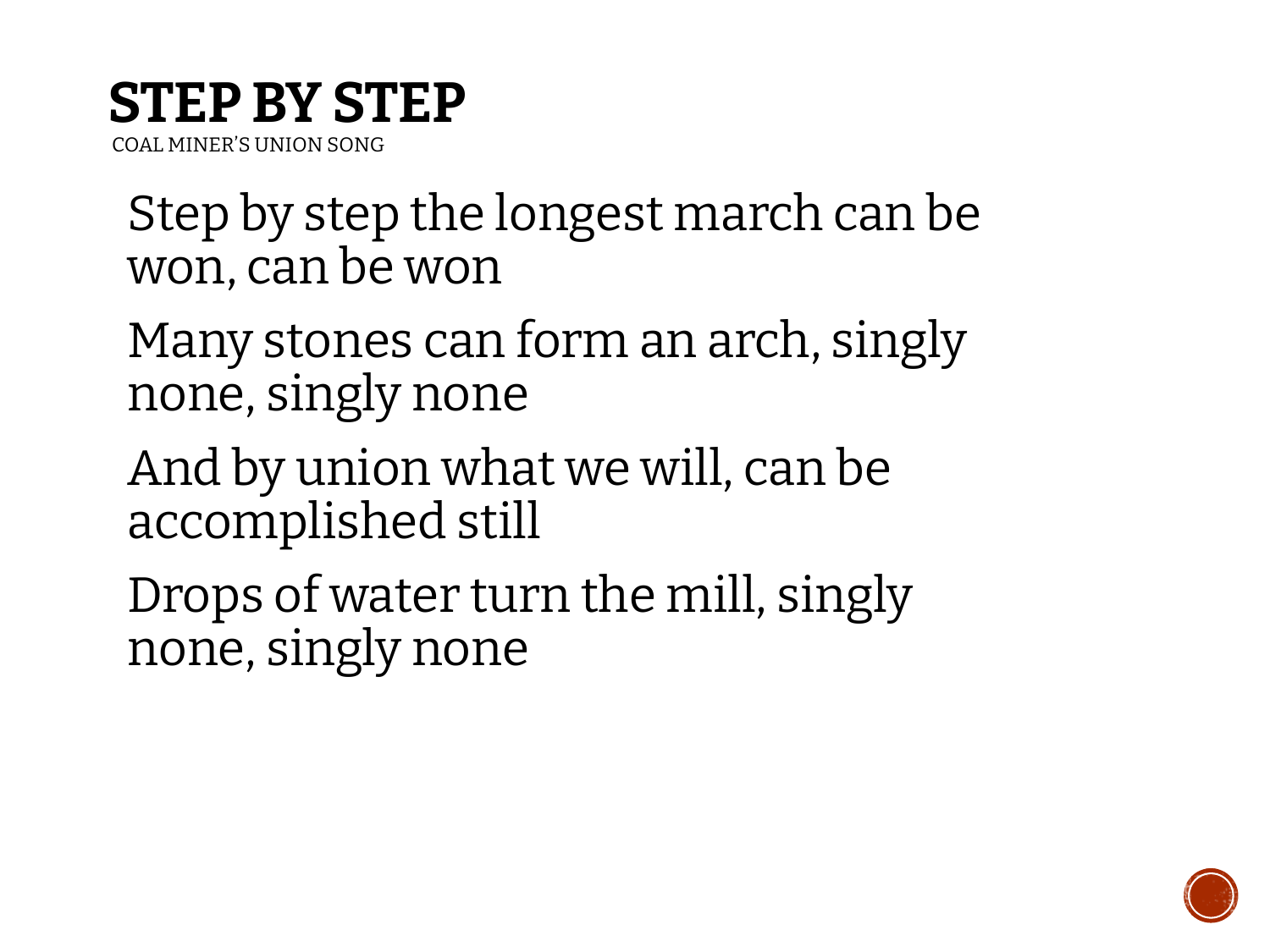

# Step By Step Coal miner’s union song
Step by step the longest march can be won, can be won
Many stones can form an arch, singly none, singly none
And by union what we will, can be accomplished still
Drops of water turn the mill, singly none, singly none